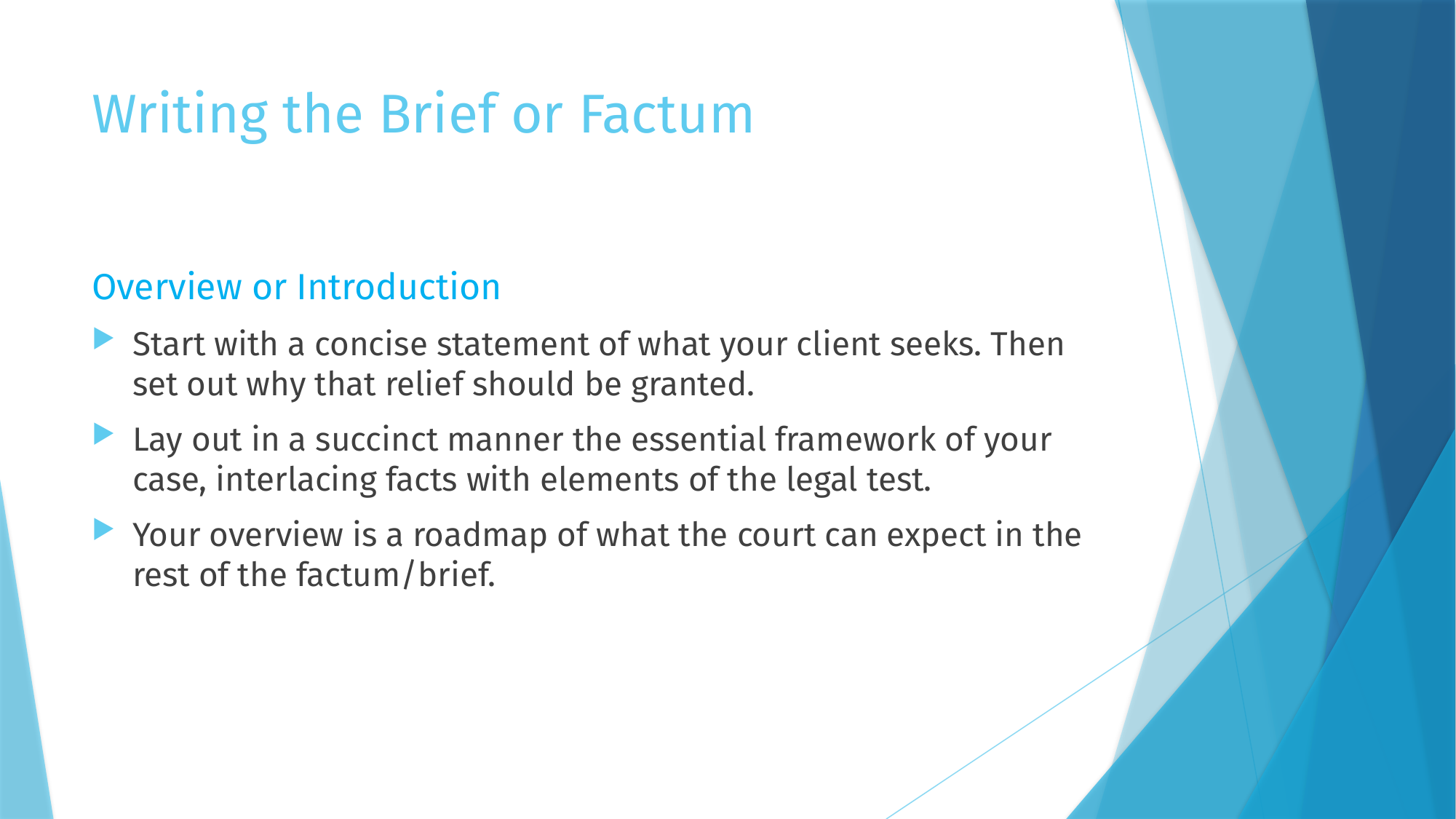

# Writing the Brief or Factum
Overview or Introduction
Start with a concise statement of what your client seeks. Then set out why that relief should be granted.
Lay out in a succinct manner the essential framework of your case, interlacing facts with elements of the legal test.
Your overview is a roadmap of what the court can expect in the rest of the factum/brief.